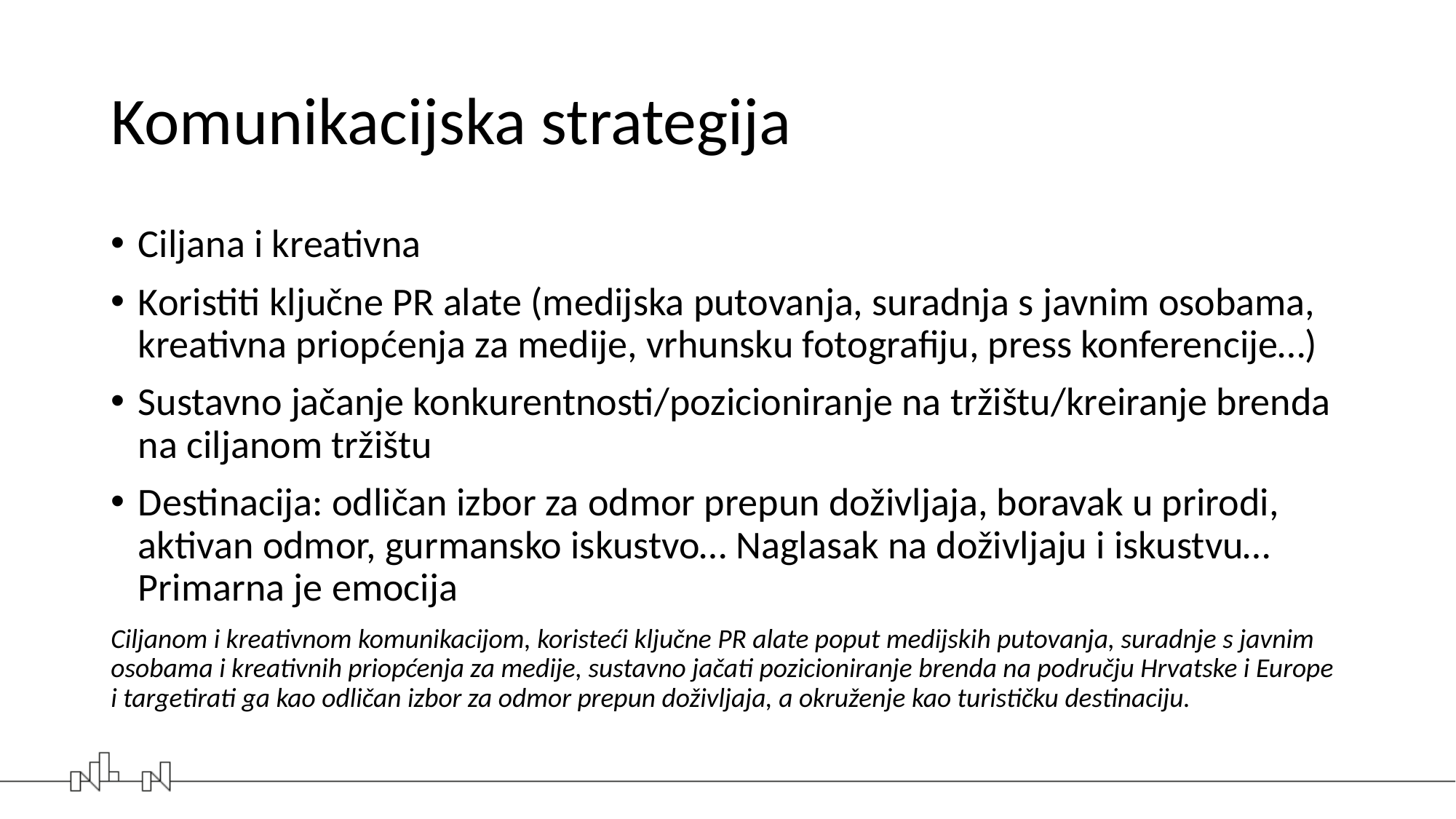

# Komunikacijska strategija
Ciljana i kreativna
Koristiti ključne PR alate (medijska putovanja, suradnja s javnim osobama, kreativna priopćenja za medije, vrhunsku fotografiju, press konferencije…)
Sustavno jačanje konkurentnosti/pozicioniranje na tržištu/kreiranje brenda na ciljanom tržištu
Destinacija: odličan izbor za odmor prepun doživljaja, boravak u prirodi, aktivan odmor, gurmansko iskustvo… Naglasak na doživljaju i iskustvu… Primarna je emocija
Ciljanom i kreativnom komunikacijom, koristeći ključne PR alate poput medijskih putovanja, suradnje s javnim osobama i kreativnih priopćenja za medije, sustavno jačati pozicioniranje brenda na području Hrvatske i Europe i targetirati ga kao odličan izbor za odmor prepun doživljaja, a okruženje kao turističku destinaciju.